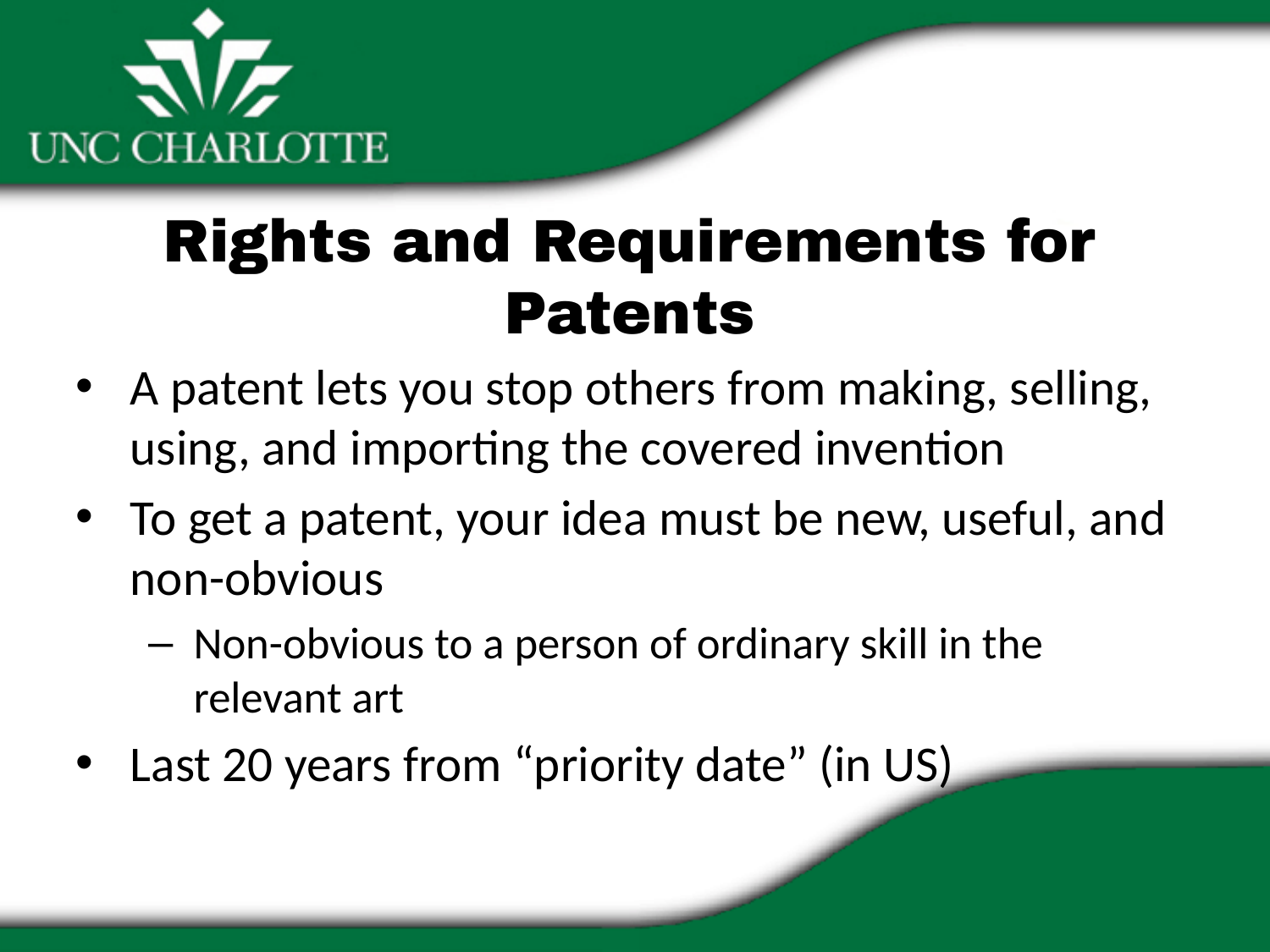

Rights and Requirements for Patents
A patent lets you stop others from making, selling, using, and importing the covered invention
To get a patent, your idea must be new, useful, and non-obvious
Non-obvious to a person of ordinary skill in the relevant art
Last 20 years from “priority date” (in US)